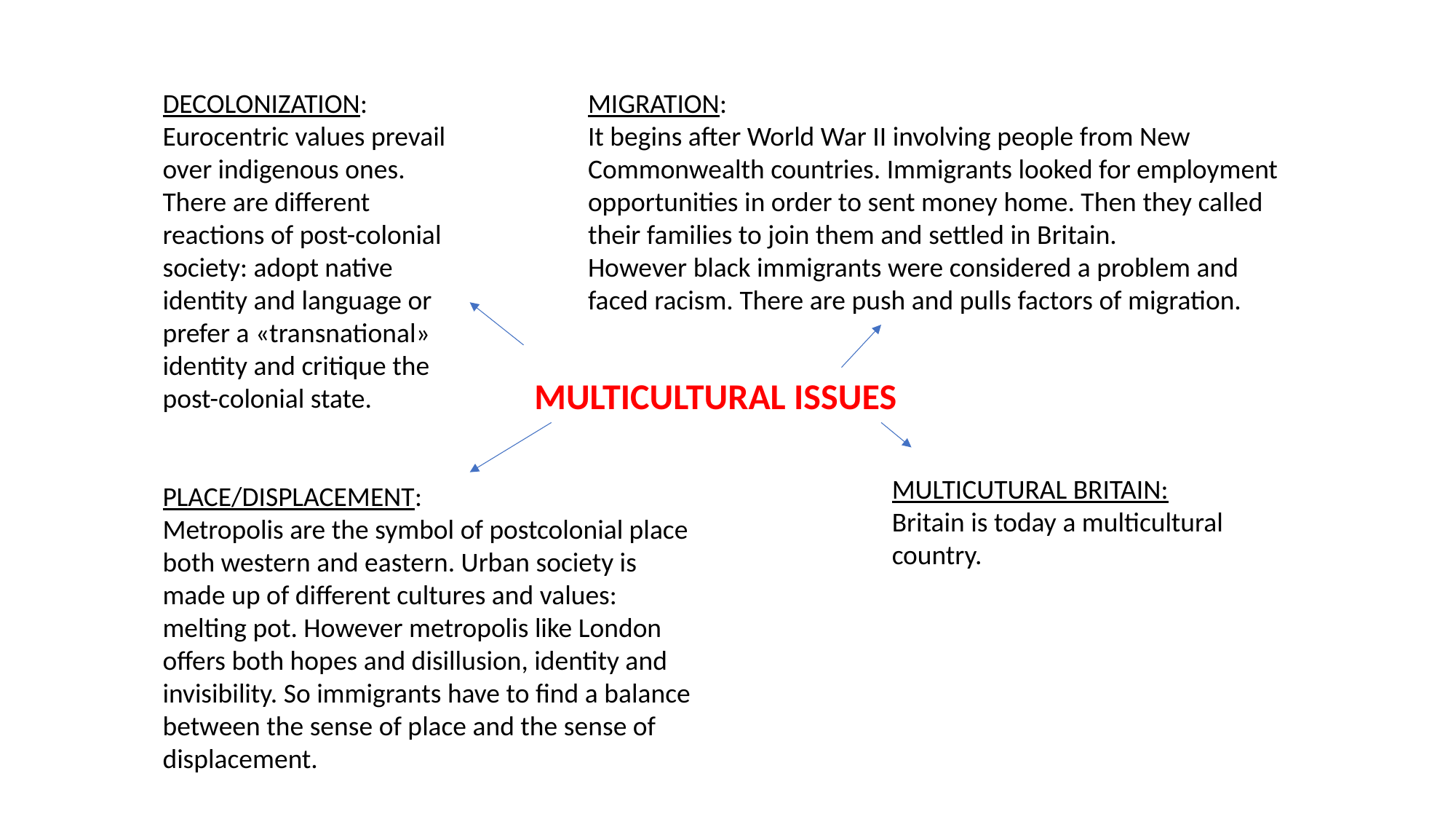

DECOLONIZATION:
Eurocentric values prevail over indigenous ones.
There are different reactions of post-colonial society: adopt native identity and language or prefer a «transnational» identity and critique the post-colonial state.
MIGRATION:
It begins after World War II involving people from New Commonwealth countries. Immigrants looked for employment opportunities in order to sent money home. Then they called their families to join them and settled in Britain.
However black immigrants were considered a problem and faced racism. There are push and pulls factors of migration.
MULTICULTURAL ISSUES
MULTICUTURAL BRITAIN:
Britain is today a multicultural country.
PLACE/DISPLACEMENT:
Metropolis are the symbol of postcolonial place both western and eastern. Urban society is made up of different cultures and values: melting pot. However metropolis like London offers both hopes and disillusion, identity and invisibility. So immigrants have to find a balance between the sense of place and the sense of displacement.